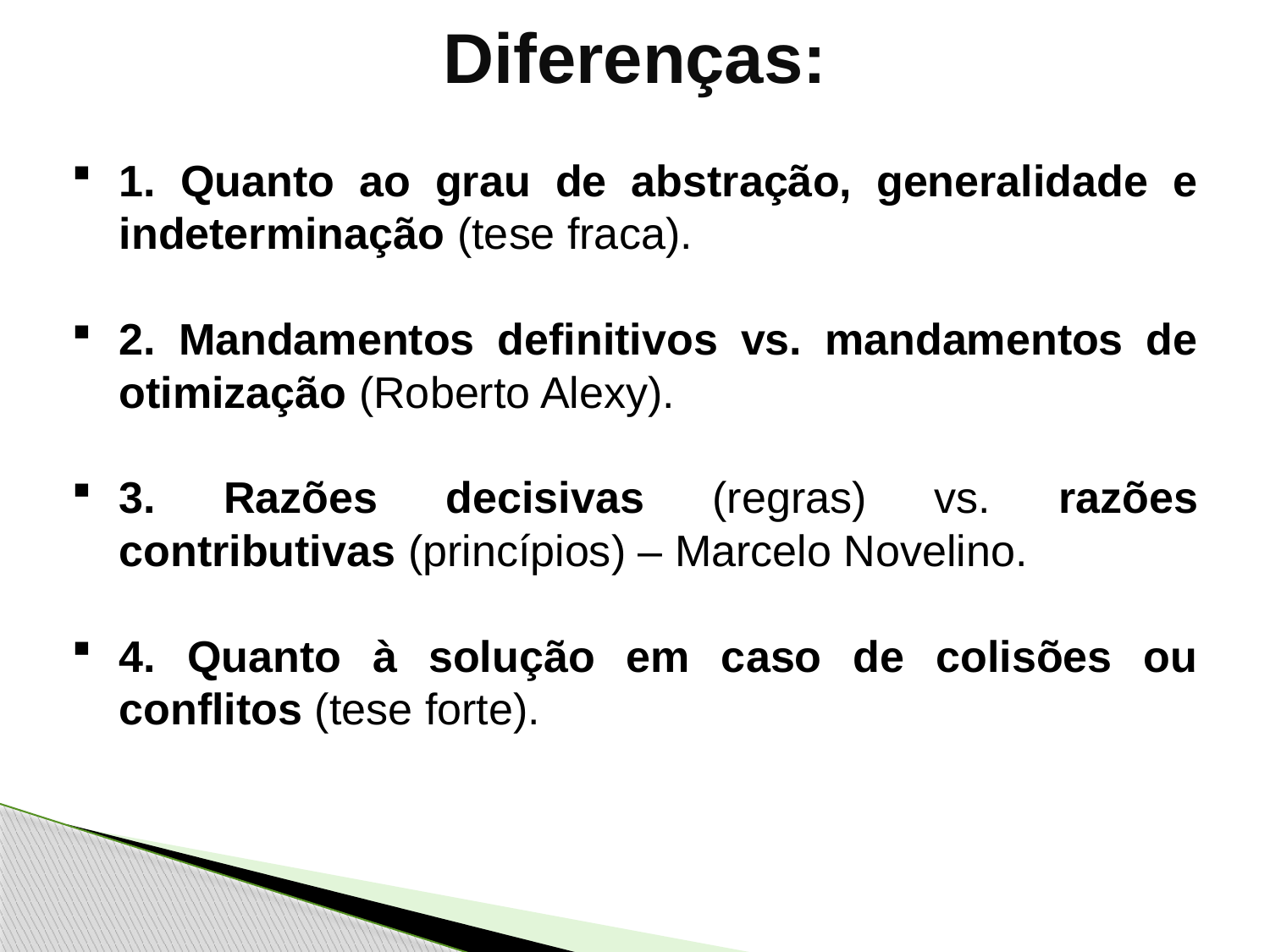

Diferenças:
1. Quanto ao grau de abstração, generalidade e indeterminação (tese fraca).

2. Mandamentos definitivos vs. mandamentos de otimização (Roberto Alexy).

3. Razões decisivas (regras) vs. razões contributivas (princípios) – Marcelo Novelino.

4. Quanto à solução em caso de colisões ou conflitos (tese forte).